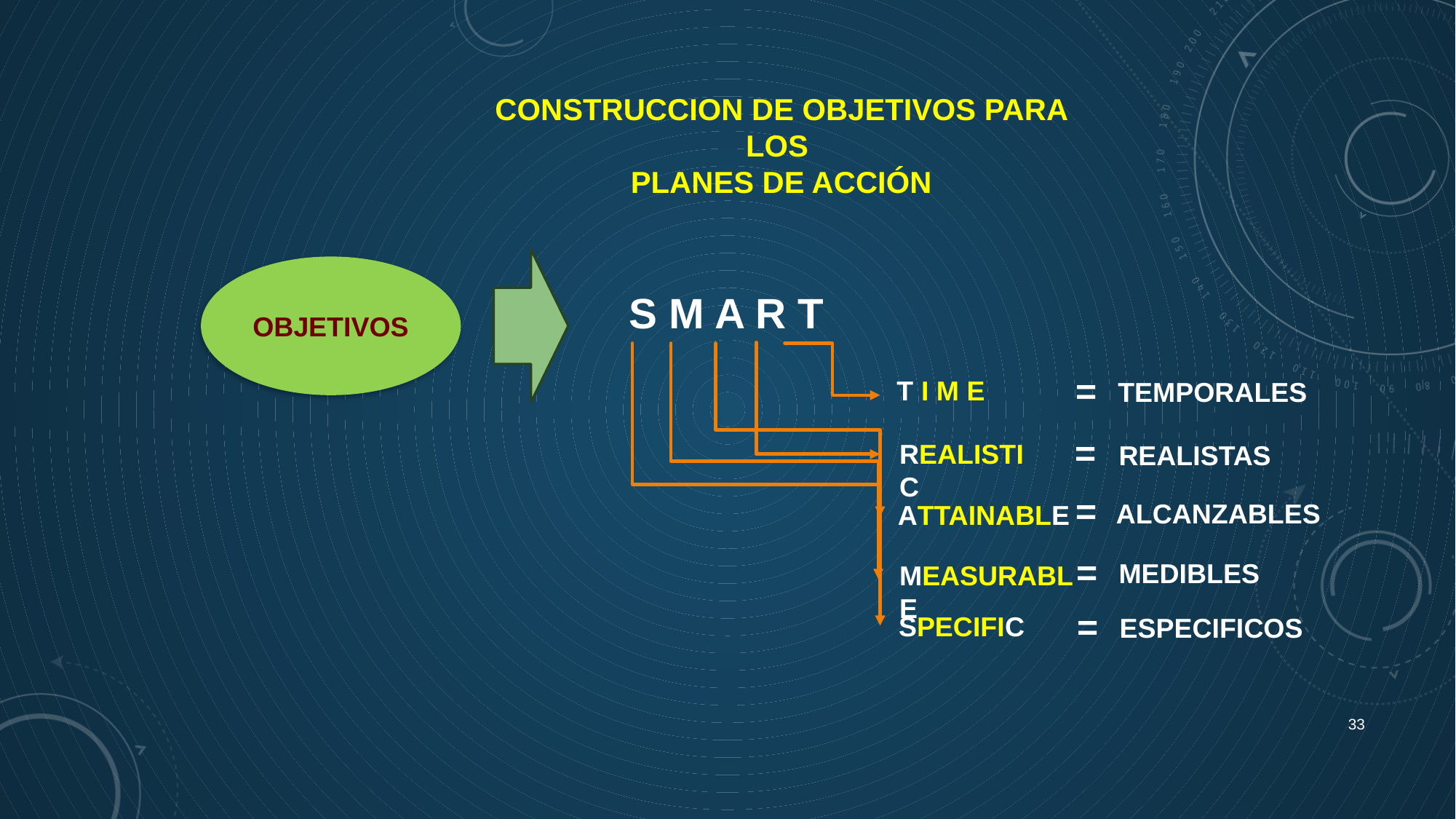

CONSTRUCCION DE OBJETIVOS PARA LOS
PLANES DE ACCIÓN

OBJETIVOS
S M A R T
=
T I M E
TEMPORALES
=
REALISTIC
REALISTAS
=
ALCANZABLES
ATTAINABLE
=
MEDIBLES
MEASURABLE
=
SPECIFIC
ESPECIFICOS
33